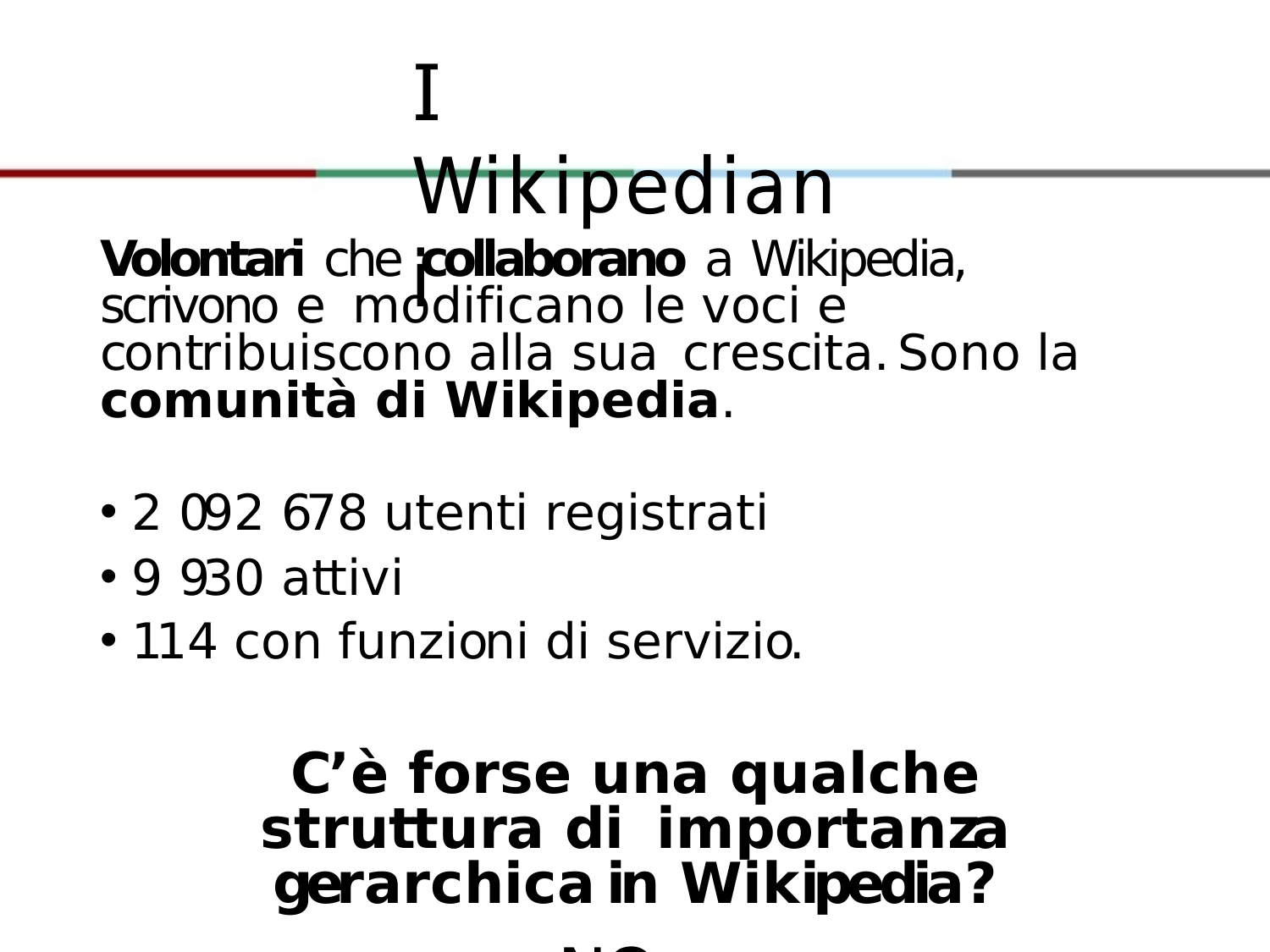

# I Wikipediani
Volontari che collaborano a Wikipedia, scrivono e  modificano le voci e contribuiscono alla sua  crescita. Sono la comunità di Wikipedia.
2 092 678 utenti registrati
9 930 attivi
114 con funzioni di servizio.

C’è forse una qualche struttura di  importanza gerarchica in Wikipedia?
NO